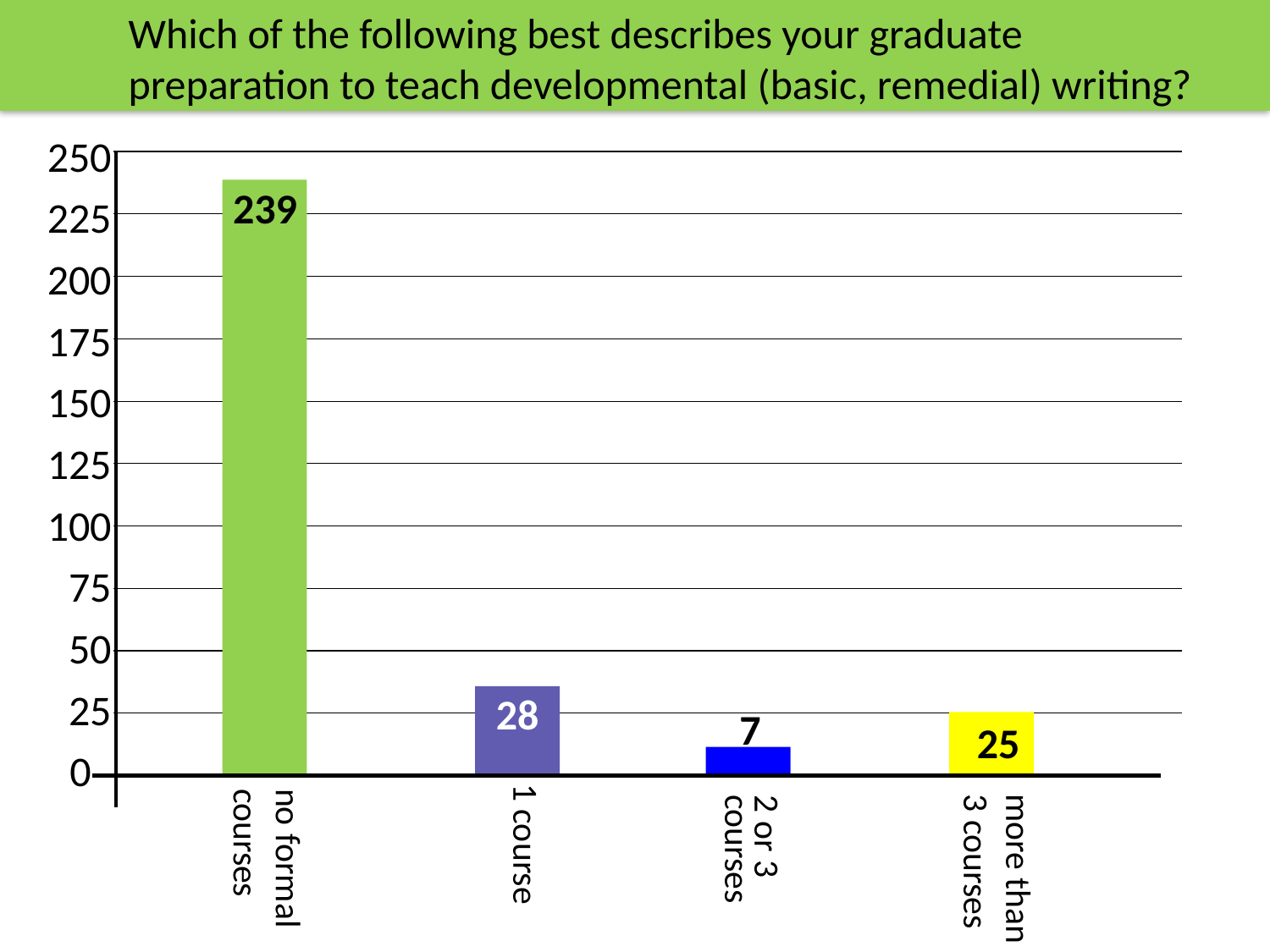

Which of the following best describes your graduate preparation to teach developmental (basic, remedial) writing?
250
239

28

7

25

225
  200
  175
  150
  125
  100
  75
  50
  25
   0
no formal
courses
2 or 3
courses
more than
3 courses
1 course